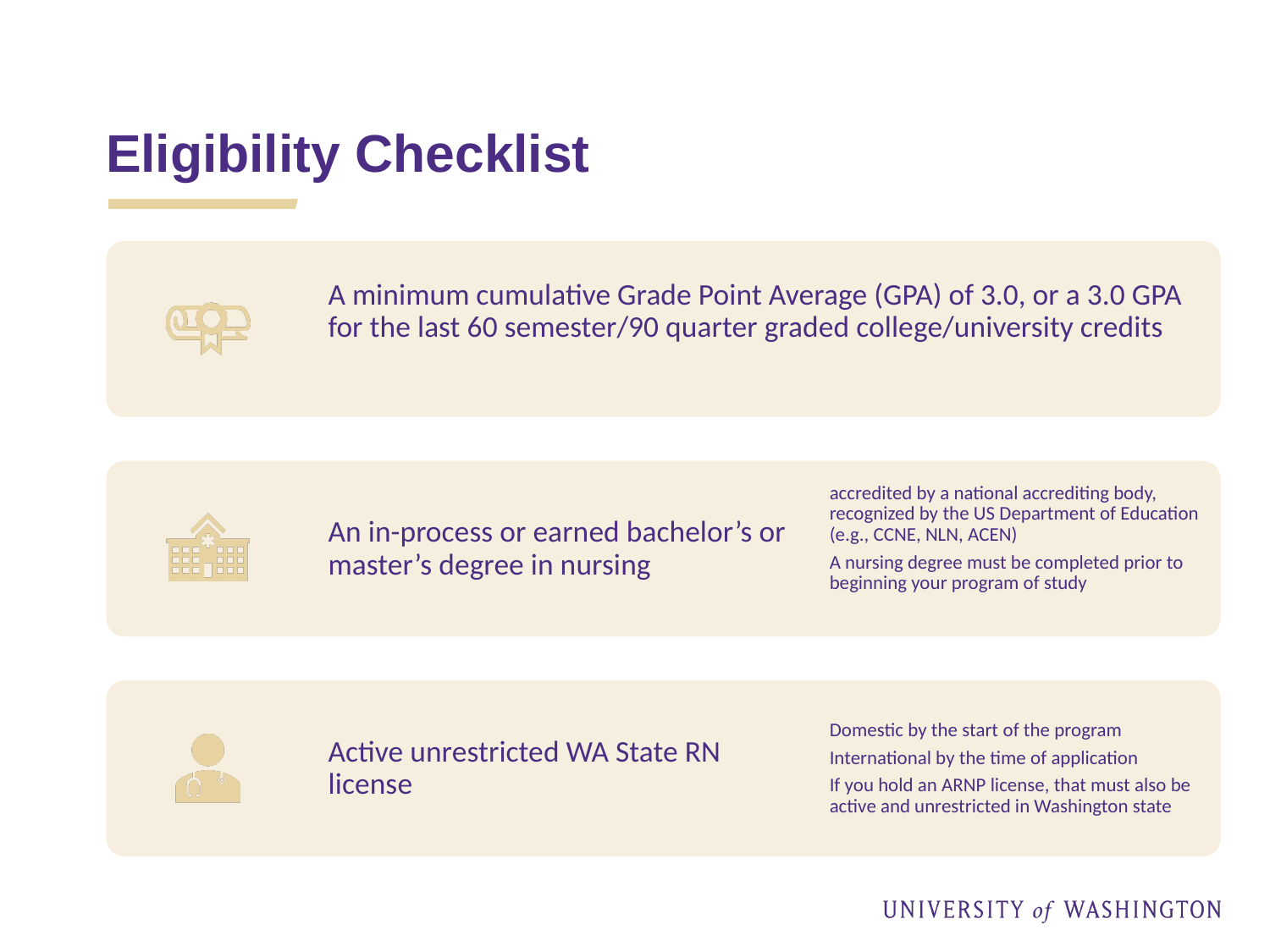

# Eligibility Checklist
A minimum cumulative Grade Point Average (GPA) of 3.0, or a 3.0 GPA for the last 60 semester/90 quarter graded college/university credits
An in-process or earned bachelor’s or master’s degree in nursing
accredited by a national accrediting body, recognized by the US Department of Education (e.g., CCNE, NLN, ACEN)
A nursing degree must be completed prior to beginning your program of study
Active unrestricted WA State RN license
Domestic by the start of the program
International by the time of application
If you hold an ARNP license, that must also be active and unrestricted in Washington state